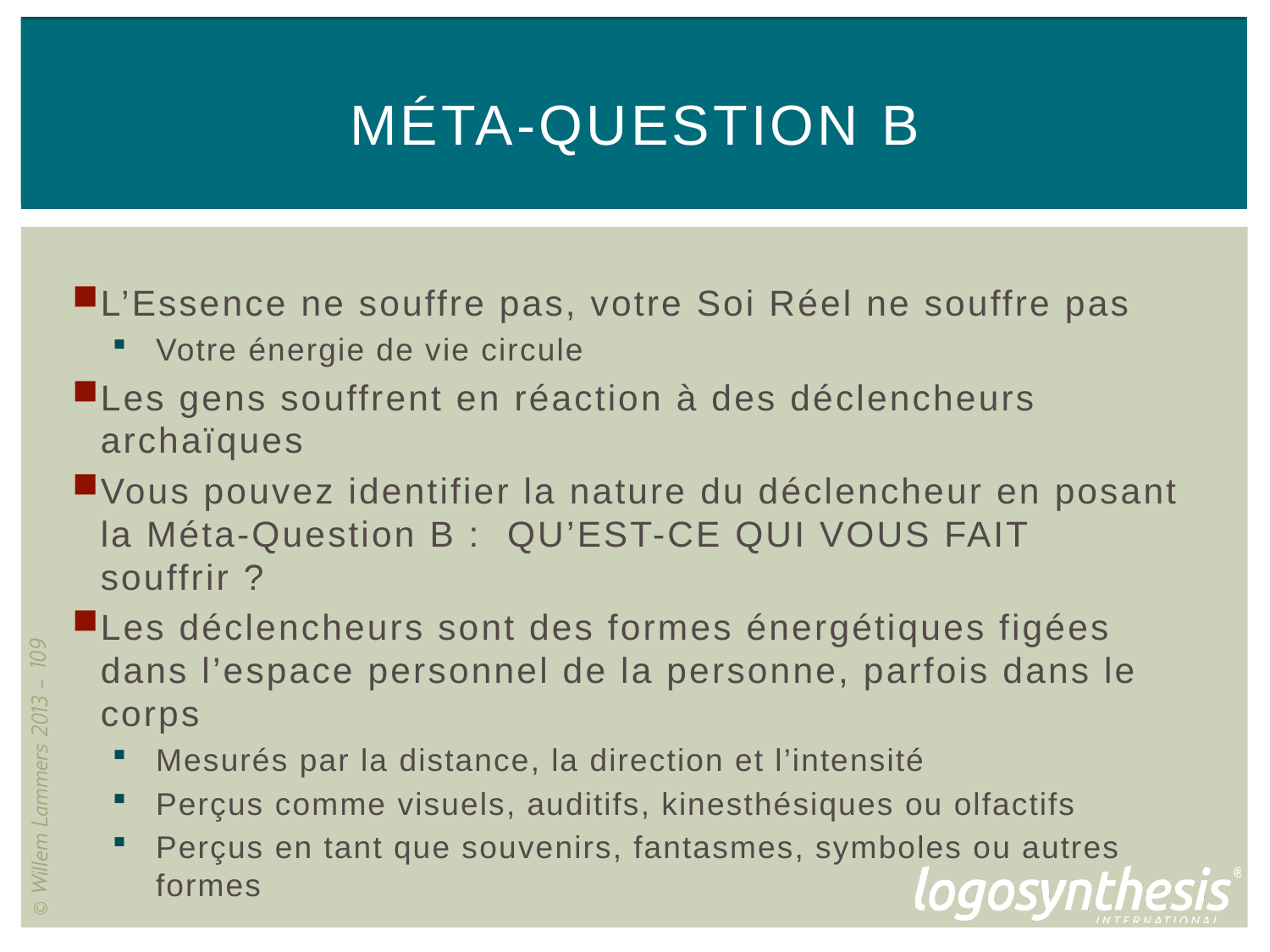

# Méta-Question B
L’Essence ne souffre pas, votre Soi Réel ne souffre pas
Votre énergie de vie circule
Les gens souffrent en réaction à des déclencheurs archaïques
Vous pouvez identifier la nature du déclencheur en posant la Méta-Question B :  QU’EST-CE QUI VOUS FAIT souffrir ?
Les déclencheurs sont des formes énergétiques figées dans l’espace personnel de la personne, parfois dans le corps
Mesurés par la distance, la direction et l’intensité
Perçus comme visuels, auditifs, kinesthésiques ou olfactifs
Perçus en tant que souvenirs, fantasmes, symboles ou autres formes